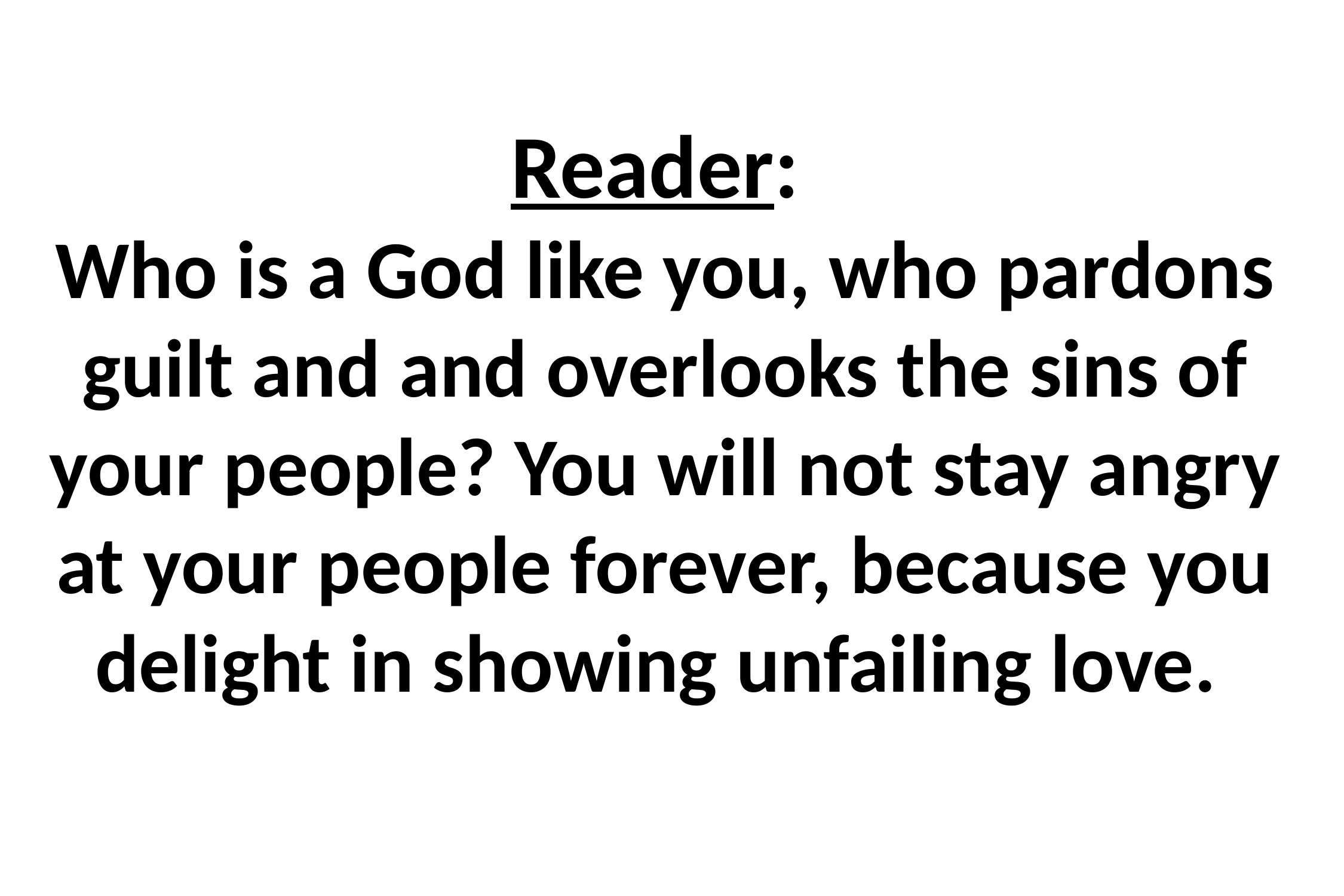

# Reader: Who is a God like you, who pardons guilt and and overlooks the sins of your people? You will not stay angry at your people forever, because you delight in showing unfailing love.